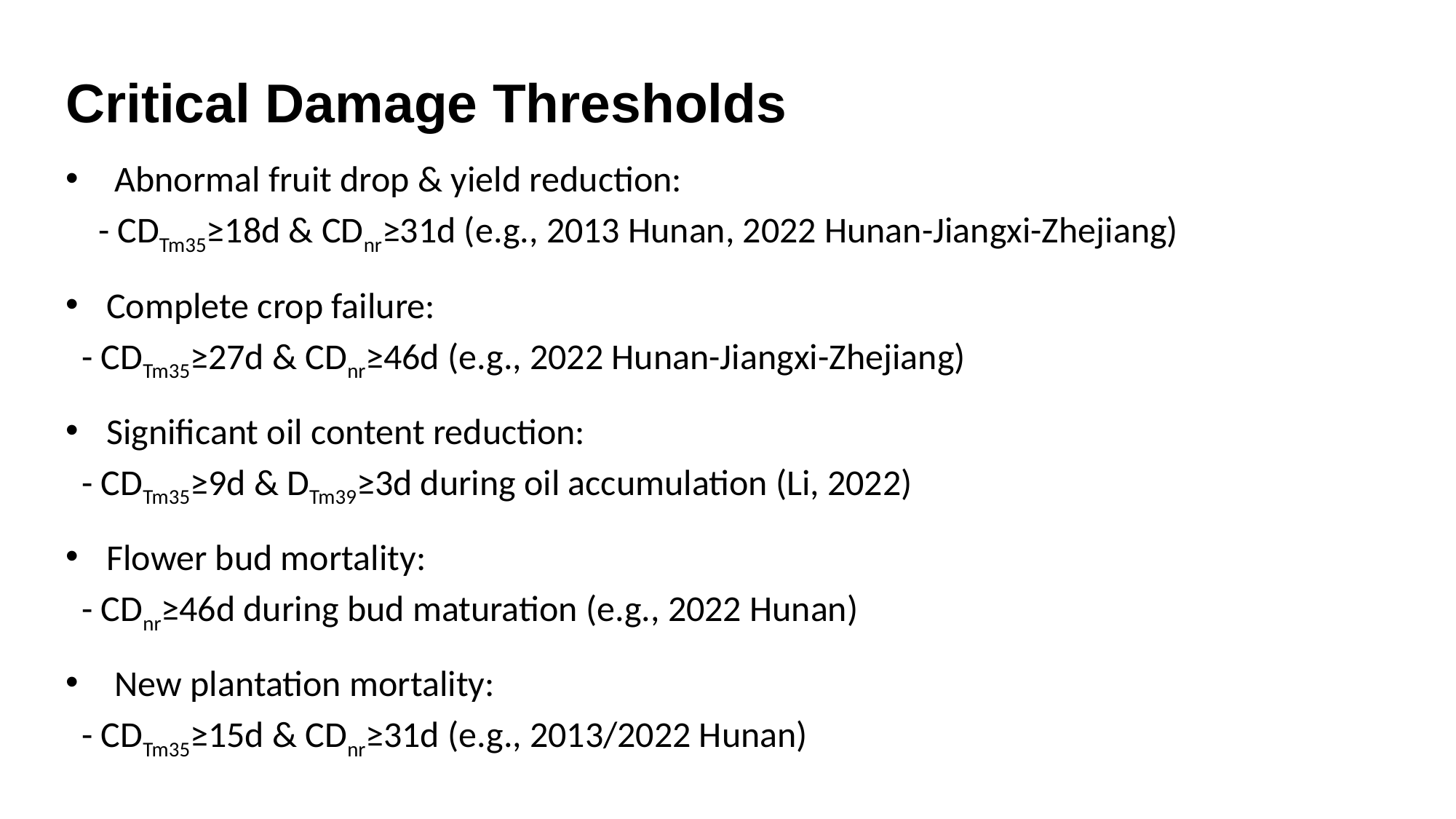

# Critical Damage Thresholds
 Abnormal fruit drop & yield reduction:
    - CDTm35≥18d & CDnr≥31d (e.g., 2013 Hunan, 2022 Hunan-Jiangxi-Zhejiang)
Complete crop failure:
  - CDTm35≥27d & CDnr≥46d (e.g., 2022 Hunan-Jiangxi-Zhejiang)
Significant oil content reduction:
  - CDTm35≥9d & DTm39≥3d during oil accumulation (Li, 2022)
Flower bud mortality:
  - CDnr≥46d during bud maturation (e.g., 2022 Hunan)
 New plantation mortality:
  - CDTm35≥15d & CDnr≥31d (e.g., 2013/2022 Hunan)